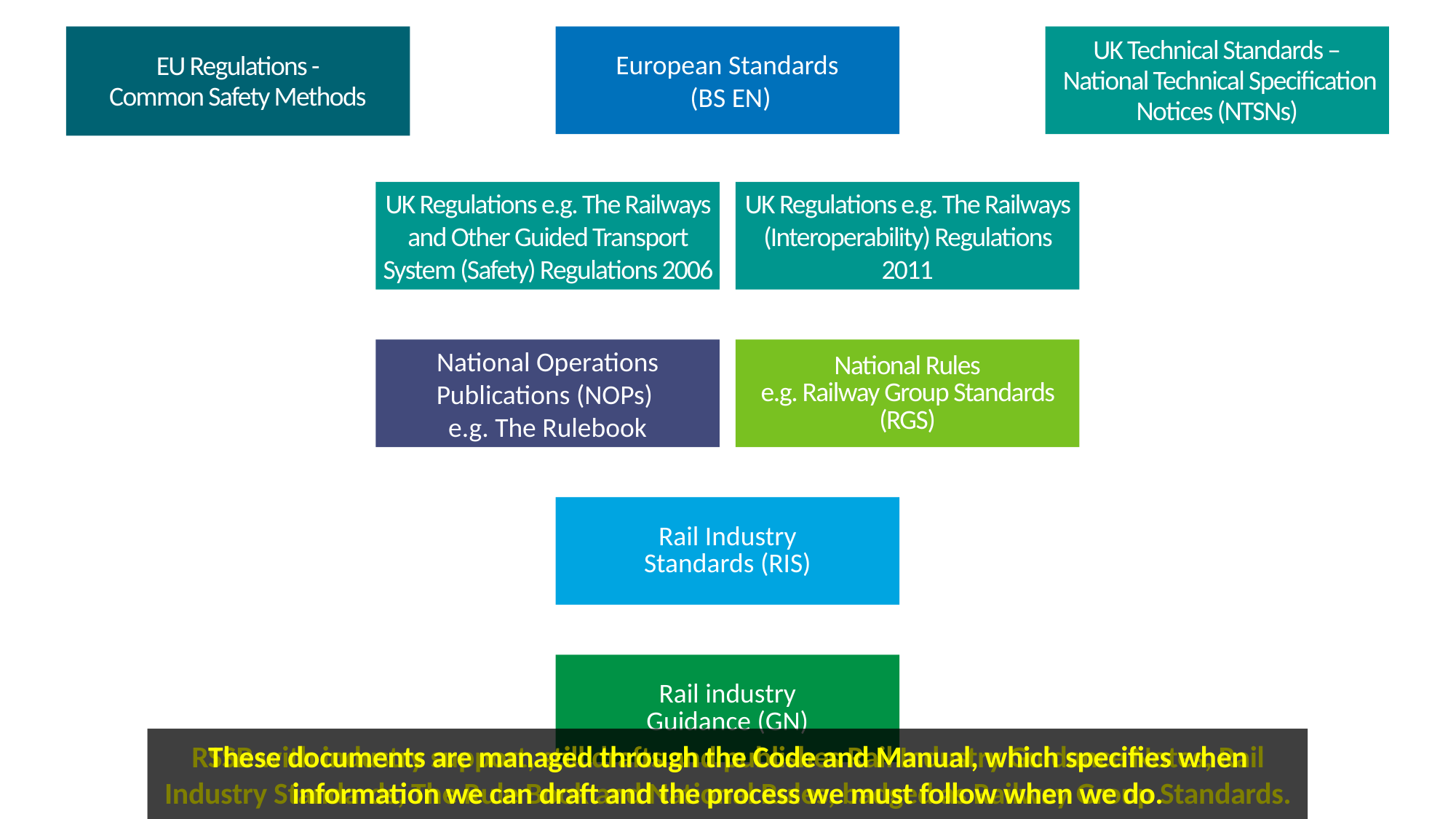

EU Regulations -
Common Safety Methods
European Standards
 (BS EN)
UK Technical Standards –
 National Technical Specification Notices (NTSNs)
UK Regulations e.g. The Railways and Other Guided Transport System (Safety) Regulations 2006
UK Regulations e.g. The Railways (Interoperability) Regulations 2011
National Operations Publications (NOPs)
e.g. The Rulebook
National Rules
e.g. Railway Group Standards (RGS)
Rail Industry
Standards (RIS)
Rail industry
Guidance (GN)
RSSB with industry support, still drafts and publishes Rail Industry Guidance Notes, Rail Industry Standards, The Rule Book and National Rules, badged as Railway Group Standards.
These documents are managed through the Code and Manual, which specifies when information we can draft and the process we must follow when we do.